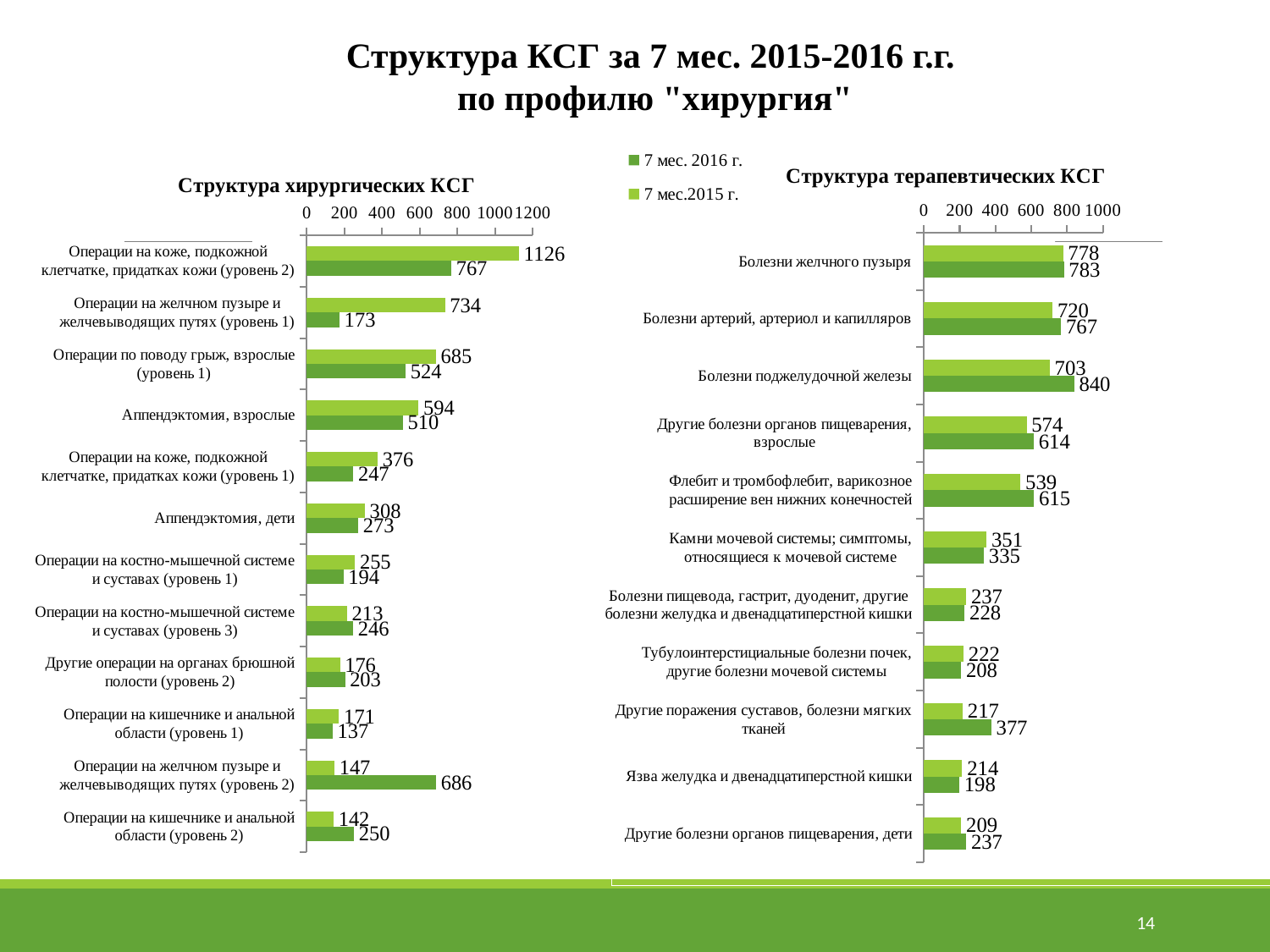

Структура КСГ за 7 мес. 2015-2016 г.г.
по профилю "хирургия"

### Chart: Структура терапевтических КСГ

| Category |  |  |
|---|---|---|
| Болезни желчного пузыря | 778.0 | 783.0 |
| Болезни артерий, артериол и капилляров | 720.0 | 767.0 |
| Болезни поджелудочной железы | 703.0 | 840.0 |
| Другие болезни органов пищеварения, взрослые | 574.0 | 614.0 |
| Флебит и тромбофлебит, варикозное расширение вен нижних конечностей | 539.0 | 615.0 |
| Камни мочевой системы; симптомы, относящиеся к мочевой системе | 351.0 | 335.0 |
| Болезни пищевода, гастрит, дуоденит, другие болезни желудка и двенадцатиперстной кишки | 237.0 | 228.0 |
| Тубулоинтерстициальные болезни почек, другие болезни мочевой системы | 222.0 | 208.0 |
| Другие поражения суставов, болезни мягких тканей | 217.0 | 377.0 |
| Язва желудка и двенадцатиперстной кишки | 214.0 | 198.0 |
| Другие болезни органов пищеварения, дети | 209.0 | 237.0 |

### Chart: Структура хирургических КСГ

| Category |  |  |
|---|---|---|
| Операции на коже, подкожной клетчатке, придатках кожи (уровень 2) | 1126.0 | 767.0 |
| Операции на желчном пузыре и желчевыводящих путях (уровень 1) | 734.0 | 173.0 |
| Операции по поводу грыж, взрослые (уровень 1) | 685.0 | 524.0 |
| Аппендэктомия, взрослые | 594.0 | 510.0 |
| Операции на коже, подкожной клетчатке, придатках кожи (уровень 1) | 376.0 | 247.0 |
| Аппендэктомия, дети | 308.0 | 273.0 |
| Операции на костно-мышечной системе и суставах (уровень 1) | 255.0 | 194.0 |
| Операции на костно-мышечной системе и суставах (уровень 3) | 213.0 | 246.0 |
| Другие операции на органах брюшной полости (уровень 2) | 176.0 | 203.0 |
| Операции на кишечнике и анальной области (уровень 1) | 171.0 | 137.0 |
| Операции на желчном пузыре и желчевыводящих путях (уровень 2) | 147.0 | 686.0 |
| Операции на кишечнике и анальной области (уровень 2) | 142.0 | 250.0 |
14